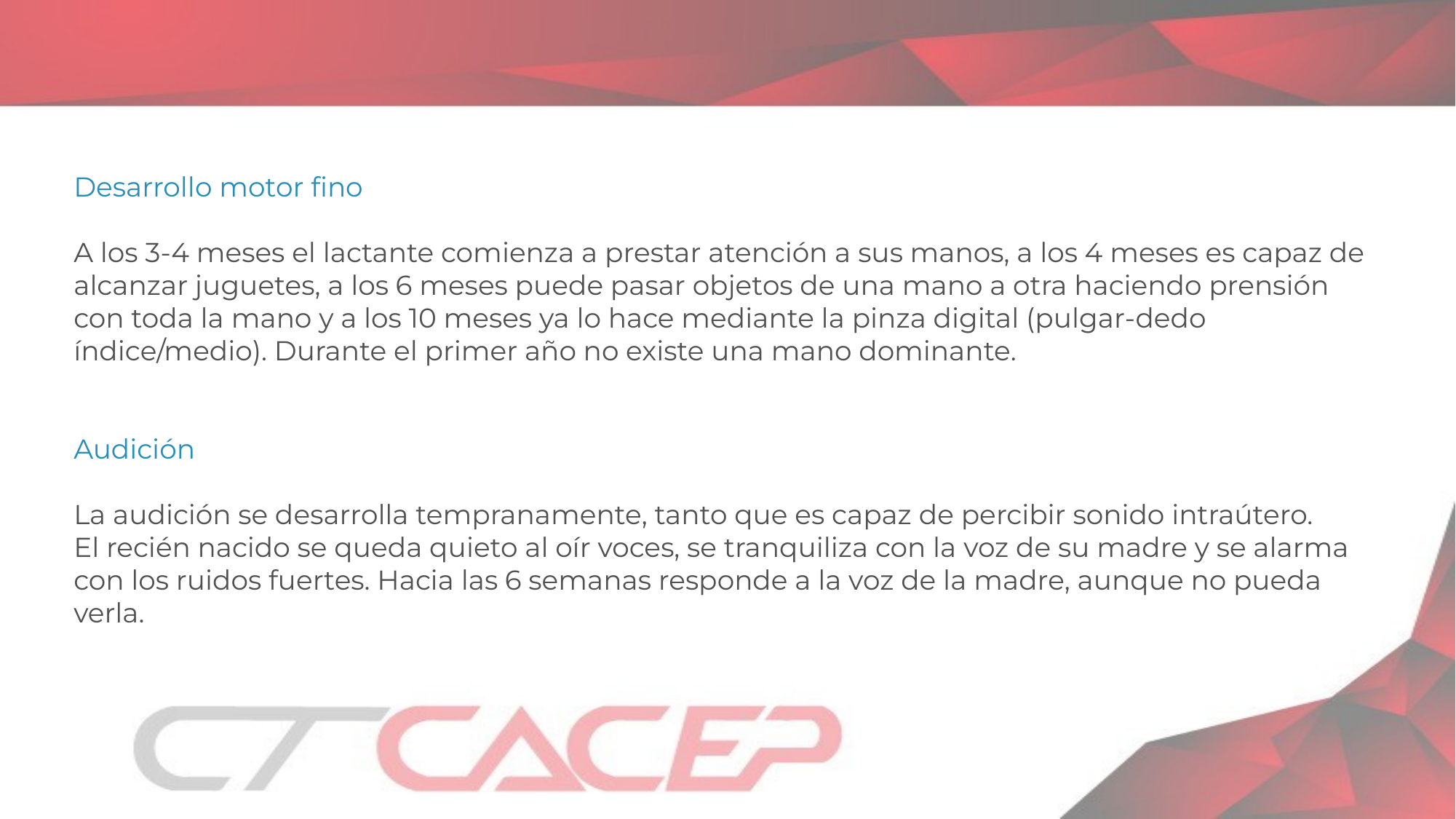

Desarrollo motor fino

A los 3-4 meses el lactante comienza a prestar atención a sus manos, a los 4 meses es capaz de alcanzar juguetes, a los 6 meses puede pasar objetos de una mano a otra haciendo prensión con toda la mano y a los 10 meses ya lo hace mediante la pinza digital (pulgar-dedo índice/medio). Durante el primer año no existe una mano dominante.

Audición

La audición se desarrolla tempranamente, tanto que es capaz de percibir sonido intraútero.
El recién nacido se queda quieto al oír voces, se tranquiliza con la voz de su madre y se alarma con los ruidos fuertes. Hacia las 6 semanas responde a la voz de la madre, aunque no pueda verla.